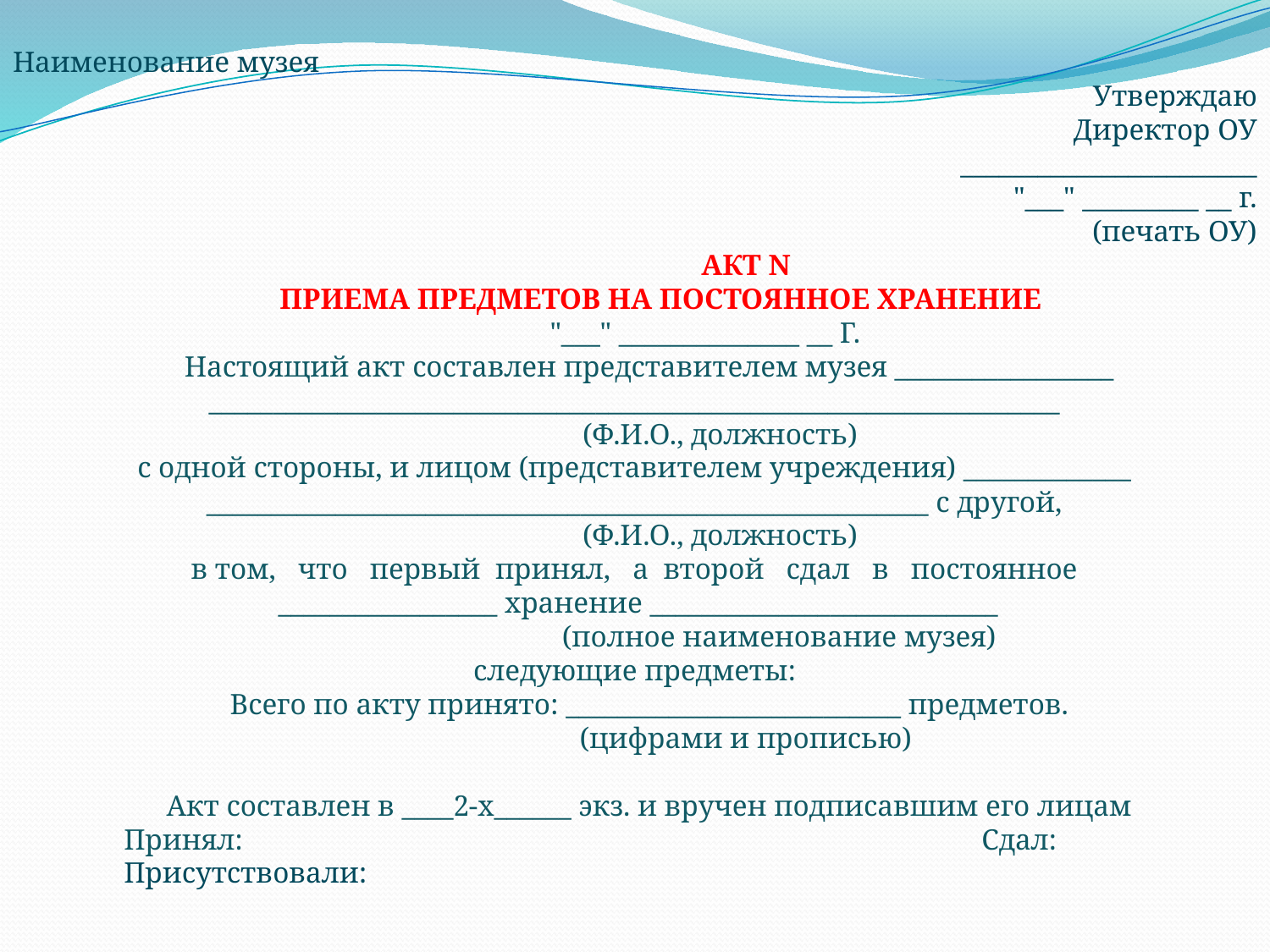

Наименование музея
                                                         Утверждаю
                                                    Директор ОУ
                                           _______________________
                                           "___" _________ __ г.
                                                (печать ОУ)
                              АКТ N
       ПРИЕМА ПРЕДМЕТОВ НА ПОСТОЯННОЕ ХРАНЕНИЕ
                   "___" ______________ __ Г.
    Настоящий акт составлен представителем музея _________________
__________________________________________________________________
                       (Ф.И.О., должность)
с одной стороны, и лицом (представителем учреждения) _____________
________________________________________________________ с другой,
                       (Ф.И.О., должность)
в том,   что   первый  принял,   а  второй   сдал   в   постоянное
 _________________ хранение ___________________________
                                       (полное наименование музея)
следующие предметы:
    Всего по акту принято: __________________________ предметов.
                              (цифрами и прописью)

    Акт составлен в ____2-х______ экз. и вручен подписавшим его лицам
               Принял:                                                                                                    Сдал:
               Присутствовали: